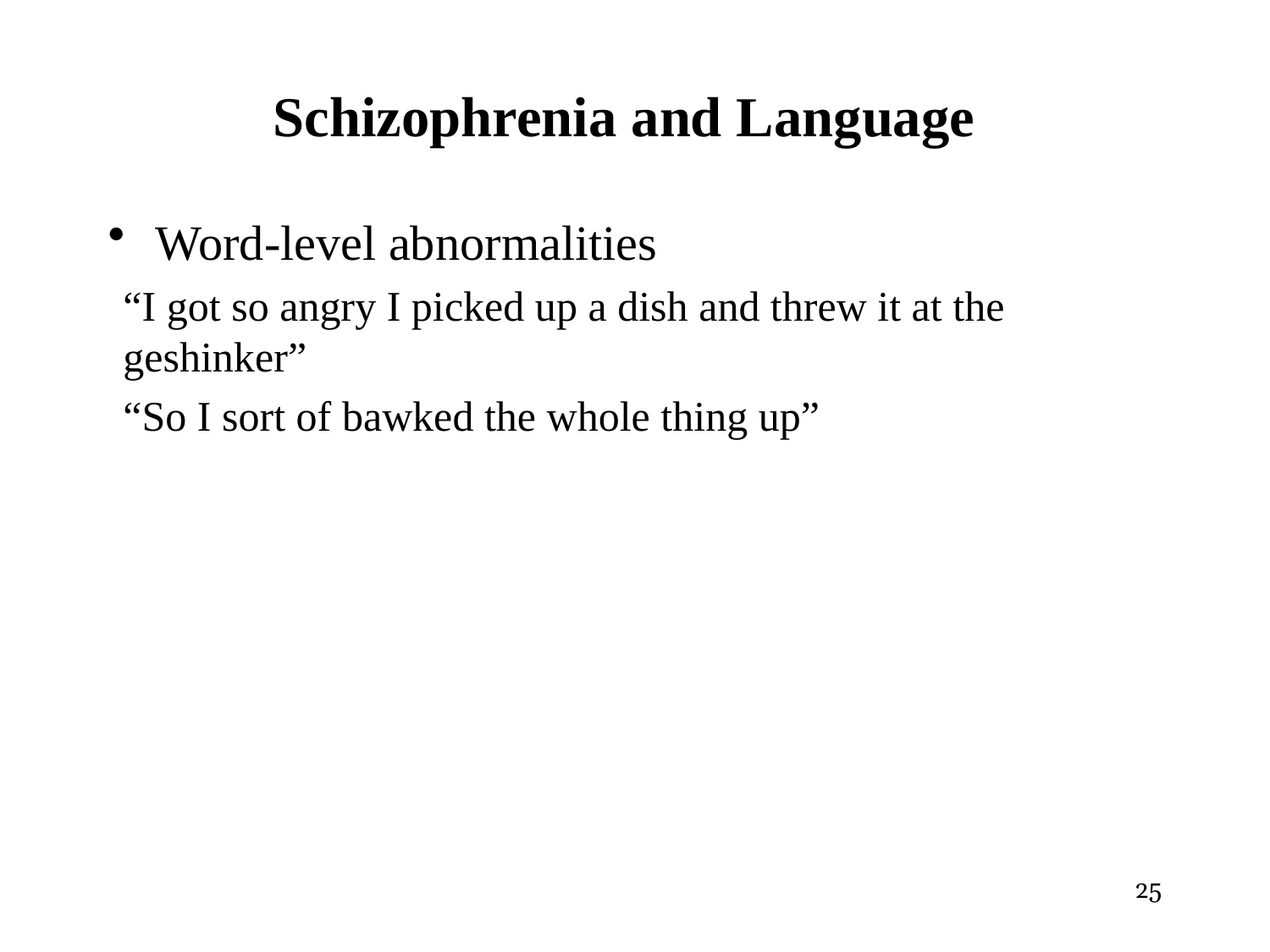

# Schizophrenia and Language
Word-level abnormalities
“I got so angry I picked up a dish and threw it at the geshinker”
“So I sort of bawked the whole thing up”

25